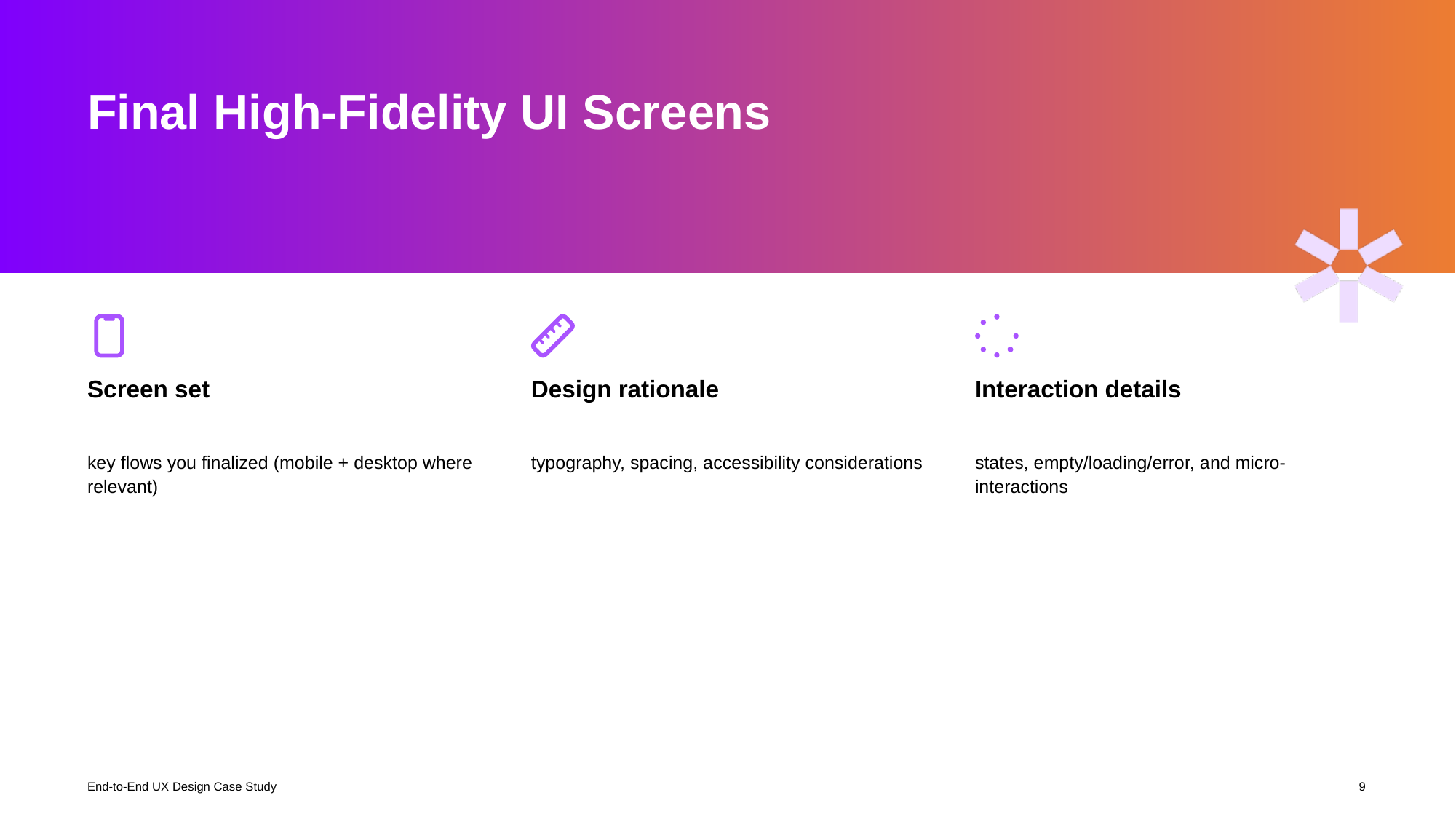

Final High-Fidelity UI Screens

Screen set
Design rationale
Interaction details
key flows you finalized (mobile + desktop where relevant)
typography, spacing, accessibility considerations
states, empty/loading/error, and micro-interactions
9
End-to-End UX Design Case Study